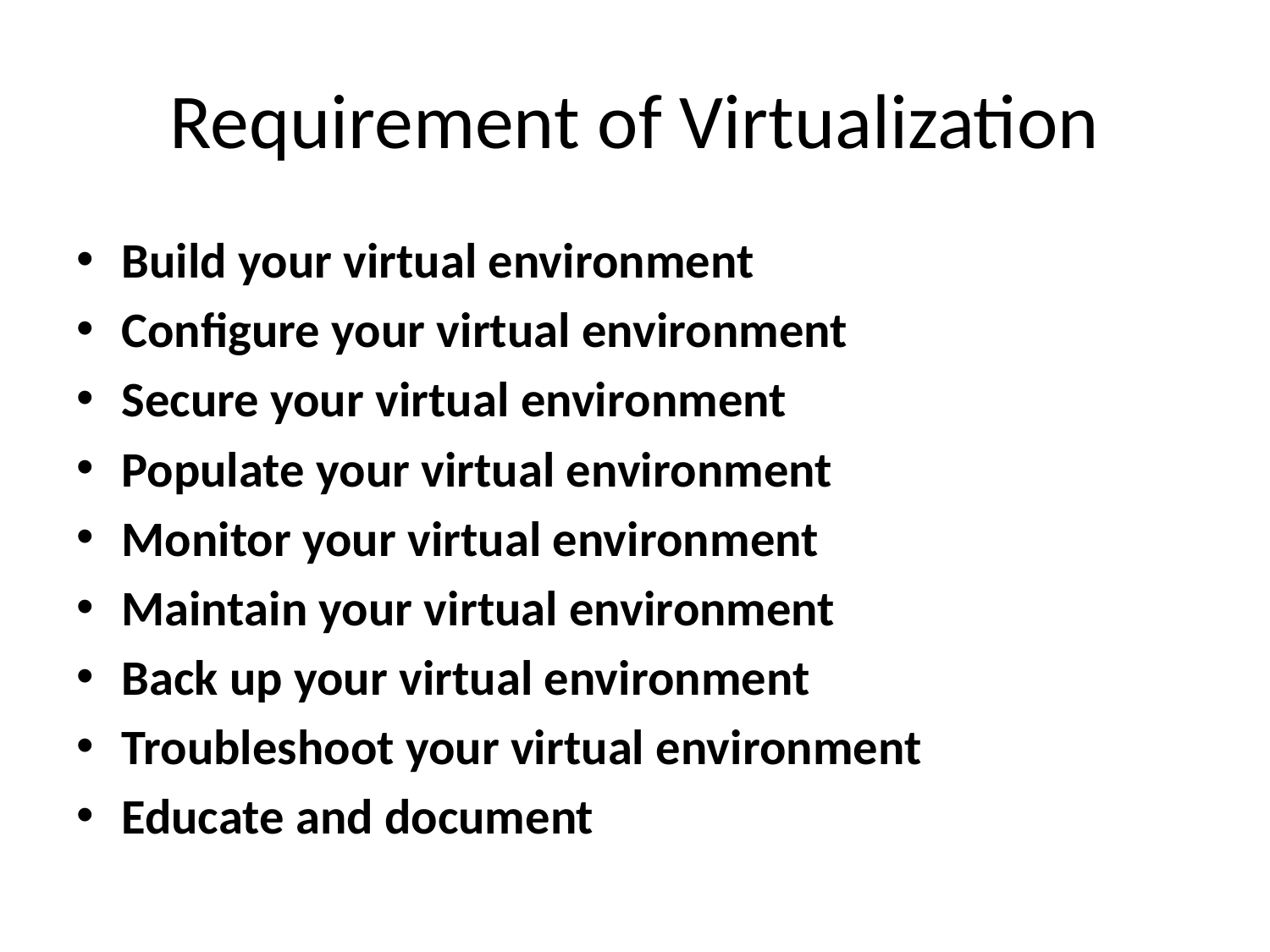

# Requirement of Virtualization
Build your virtual environment
Configure your virtual environment
Secure your virtual environment
Populate your virtual environment
Monitor your virtual environment
Maintain your virtual environment
Back up your virtual environment
Troubleshoot your virtual environment
Educate and document